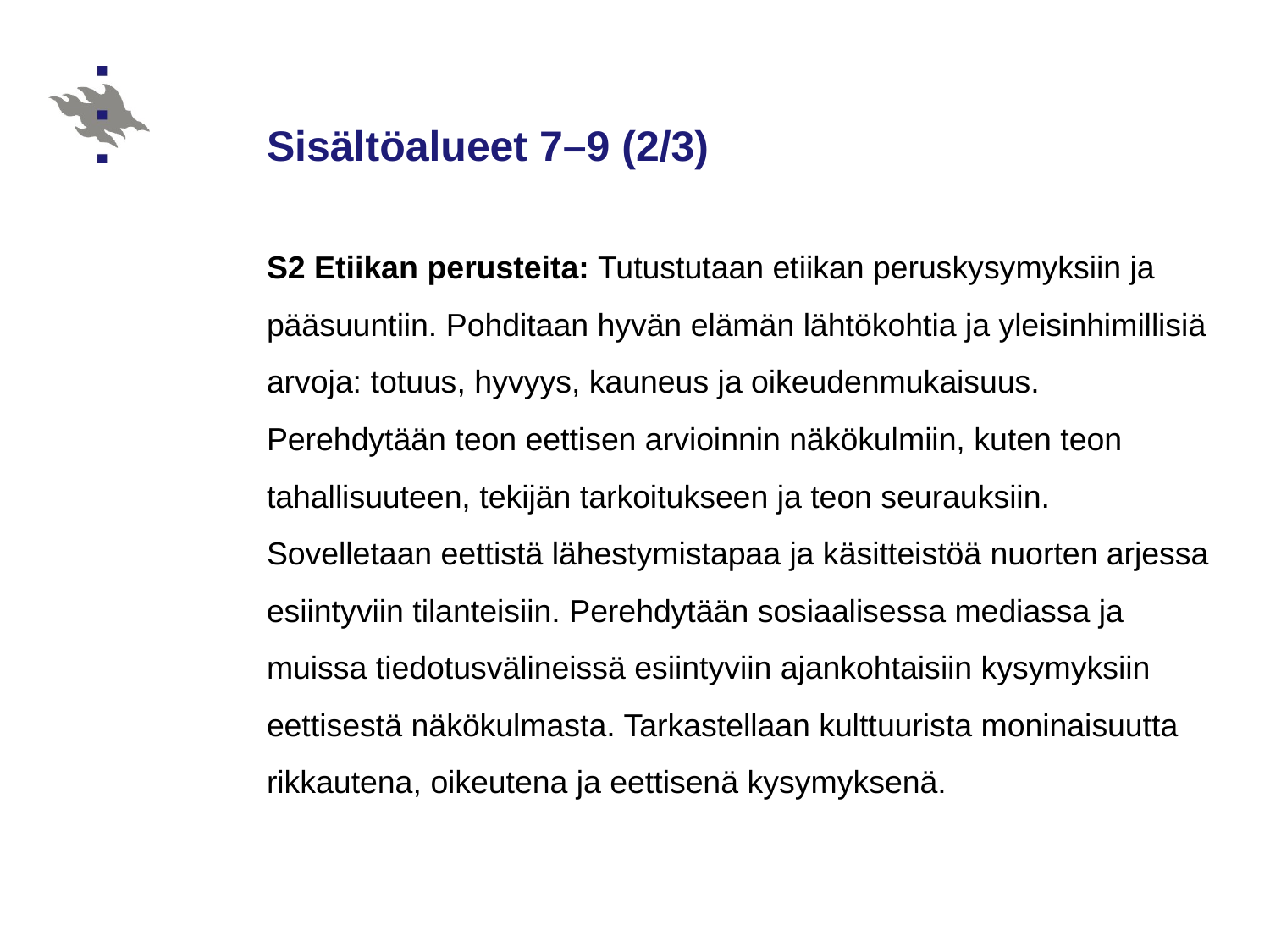

# Sisältöalueet 7–9 (2/3)
S2 Etiikan perusteita: Tutustutaan etiikan peruskysymyksiin ja pääsuuntiin. Pohditaan hyvän elämän lähtökohtia ja yleisinhimillisiä arvoja: totuus, hyvyys, kauneus ja oikeudenmukaisuus. Perehdytään teon eettisen arvioinnin näkökulmiin, kuten teon tahallisuuteen, tekijän tarkoitukseen ja teon seurauksiin. Sovelletaan eettistä lähestymistapaa ja käsitteistöä nuorten arjessa esiintyviin tilanteisiin. Perehdytään sosiaalisessa mediassa ja muissa tiedotusvälineissä esiintyviin ajankohtaisiin kysymyksiin eettisestä näkökulmasta. Tarkastellaan kulttuurista moninaisuutta rikkautena, oikeutena ja eettisenä kysymyksenä.